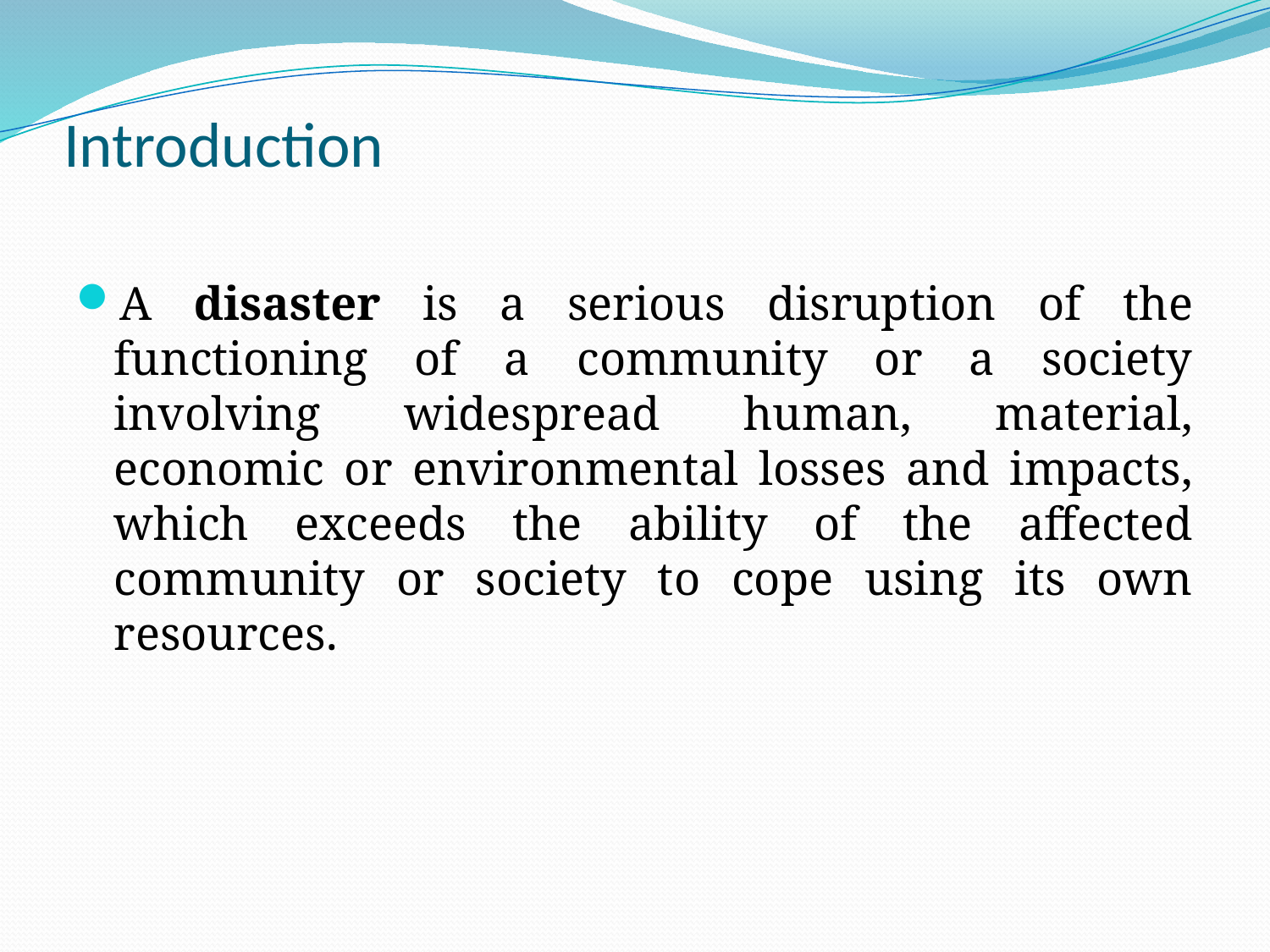

# Introduction
A disaster is a serious disruption of the functioning of a community or a society involving widespread human, material, economic or environmental losses and impacts, which exceeds the ability of the affected community or society to cope using its own resources.